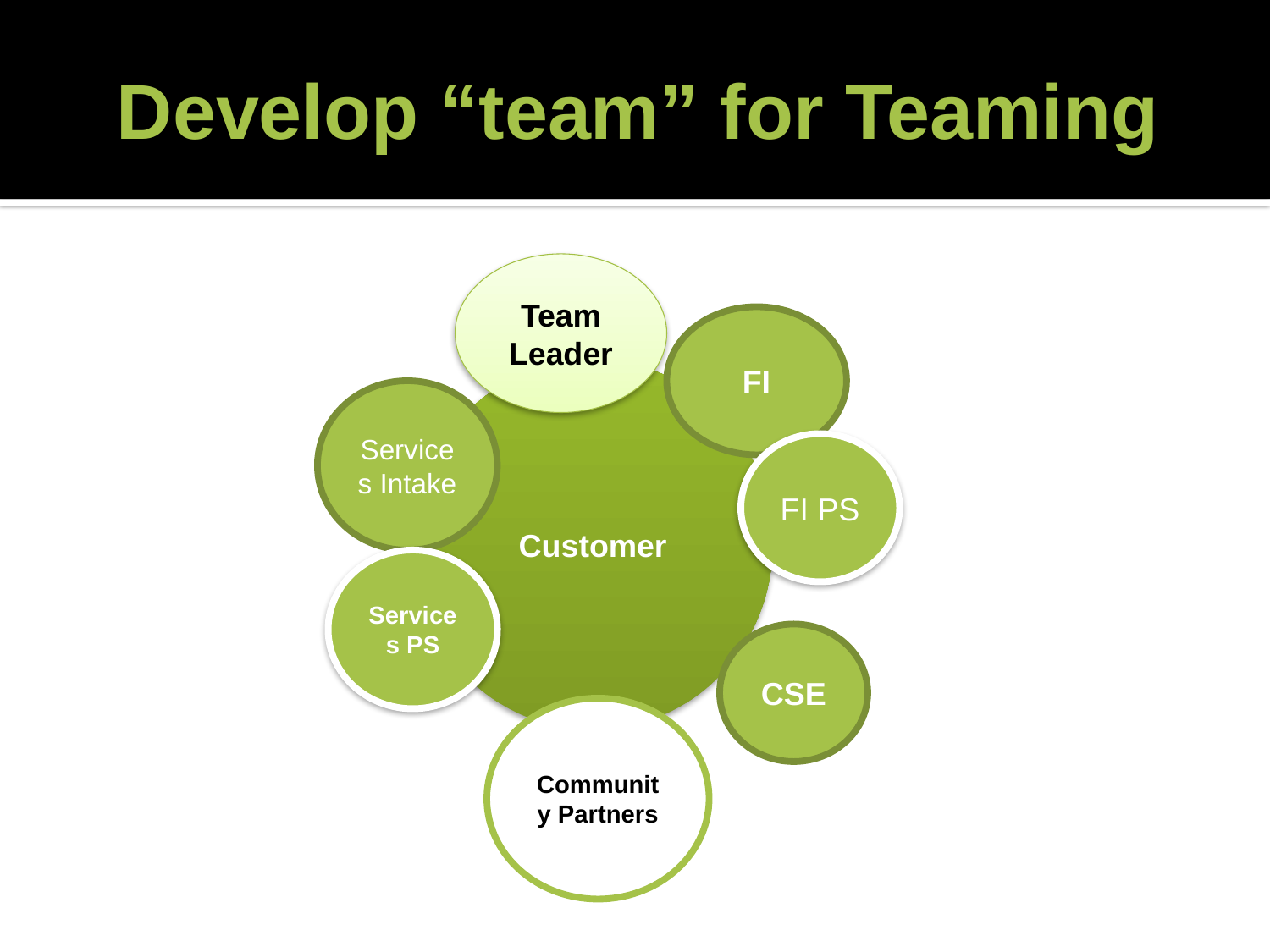

# Develop “team” for Teaming

Team Leader
FI
Customer
Services Intake
FI PS
Services PS
CSE
Community Partners